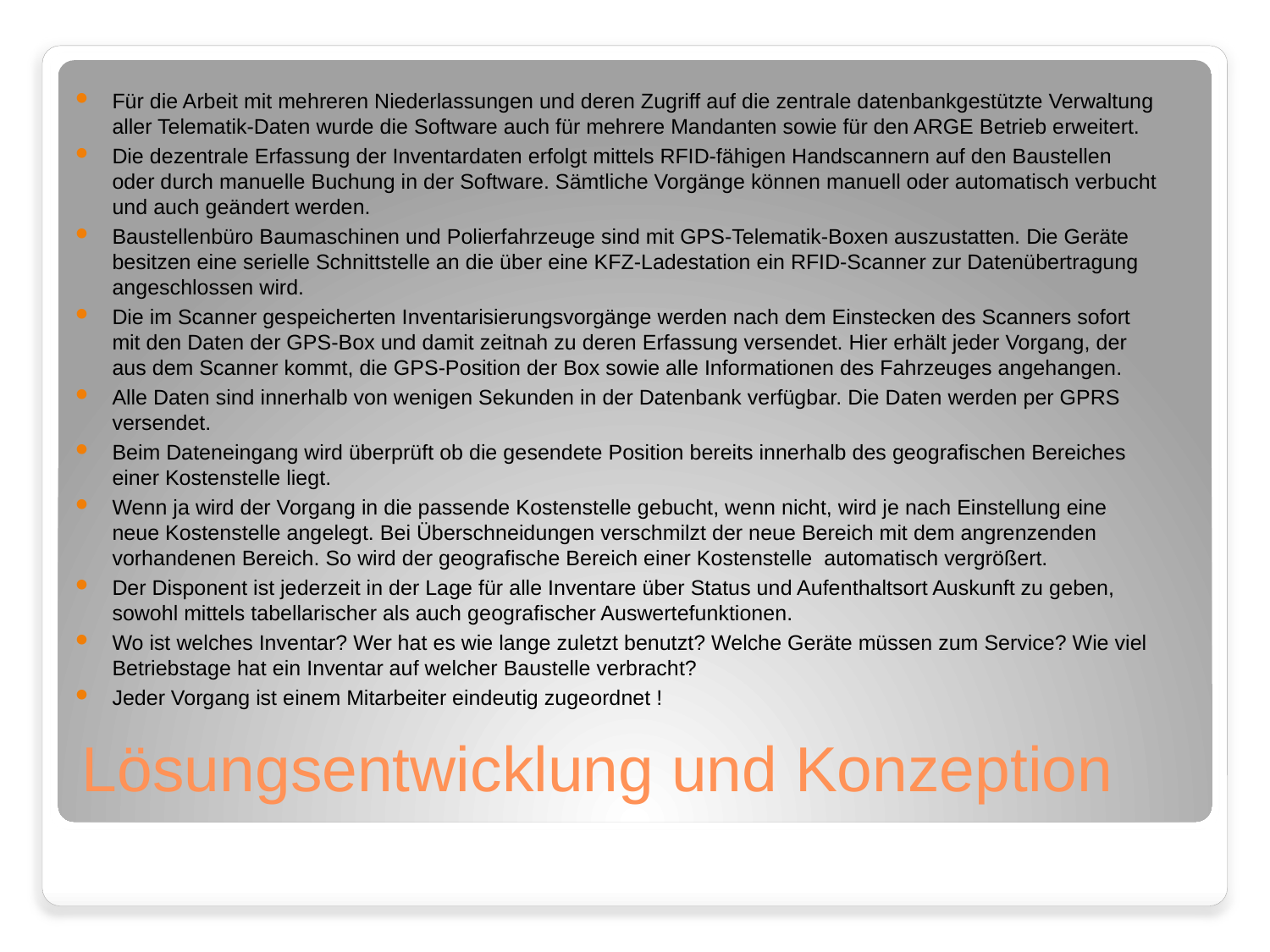

Für die Arbeit mit mehreren Niederlassungen und deren Zugriff auf die zentrale datenbankgestützte Verwaltung aller Telematik-Daten wurde die Software auch für mehrere Mandanten sowie für den ARGE Betrieb erweitert.
Die dezentrale Erfassung der Inventardaten erfolgt mittels RFID-fähigen Handscannern auf den Baustellen oder durch manuelle Buchung in der Software. Sämtliche Vorgänge können manuell oder automatisch verbucht und auch geändert werden.
Baustellenbüro Baumaschinen und Polierfahrzeuge sind mit GPS-Telematik-Boxen auszustatten. Die Geräte besitzen eine serielle Schnittstelle an die über eine KFZ-Ladestation ein RFID-Scanner zur Datenübertragung angeschlossen wird.
Die im Scanner gespeicherten Inventarisierungsvorgänge werden nach dem Einstecken des Scanners sofort mit den Daten der GPS-Box und damit zeitnah zu deren Erfassung versendet. Hier erhält jeder Vorgang, der aus dem Scanner kommt, die GPS-Position der Box sowie alle Informationen des Fahrzeuges angehangen.
Alle Daten sind innerhalb von wenigen Sekunden in der Datenbank verfügbar. Die Daten werden per GPRS versendet.
Beim Dateneingang wird überprüft ob die gesendete Position bereits innerhalb des geografischen Bereiches einer Kostenstelle liegt.
Wenn ja wird der Vorgang in die passende Kostenstelle gebucht, wenn nicht, wird je nach Einstellung eine neue Kostenstelle angelegt. Bei Überschneidungen verschmilzt der neue Bereich mit dem angrenzenden vorhandenen Bereich. So wird der geografische Bereich einer Kostenstelle  automatisch vergrößert.
Der Disponent ist jederzeit in der Lage für alle Inventare über Status und Aufenthaltsort Auskunft zu geben, sowohl mittels tabellarischer als auch geografischer Auswertefunktionen.
Wo ist welches Inventar? Wer hat es wie lange zuletzt benutzt? Welche Geräte müssen zum Service? Wie viel Betriebstage hat ein Inventar auf welcher Baustelle verbracht?
Jeder Vorgang ist einem Mitarbeiter eindeutig zugeordnet !
# Lösungsentwicklung und Konzeption